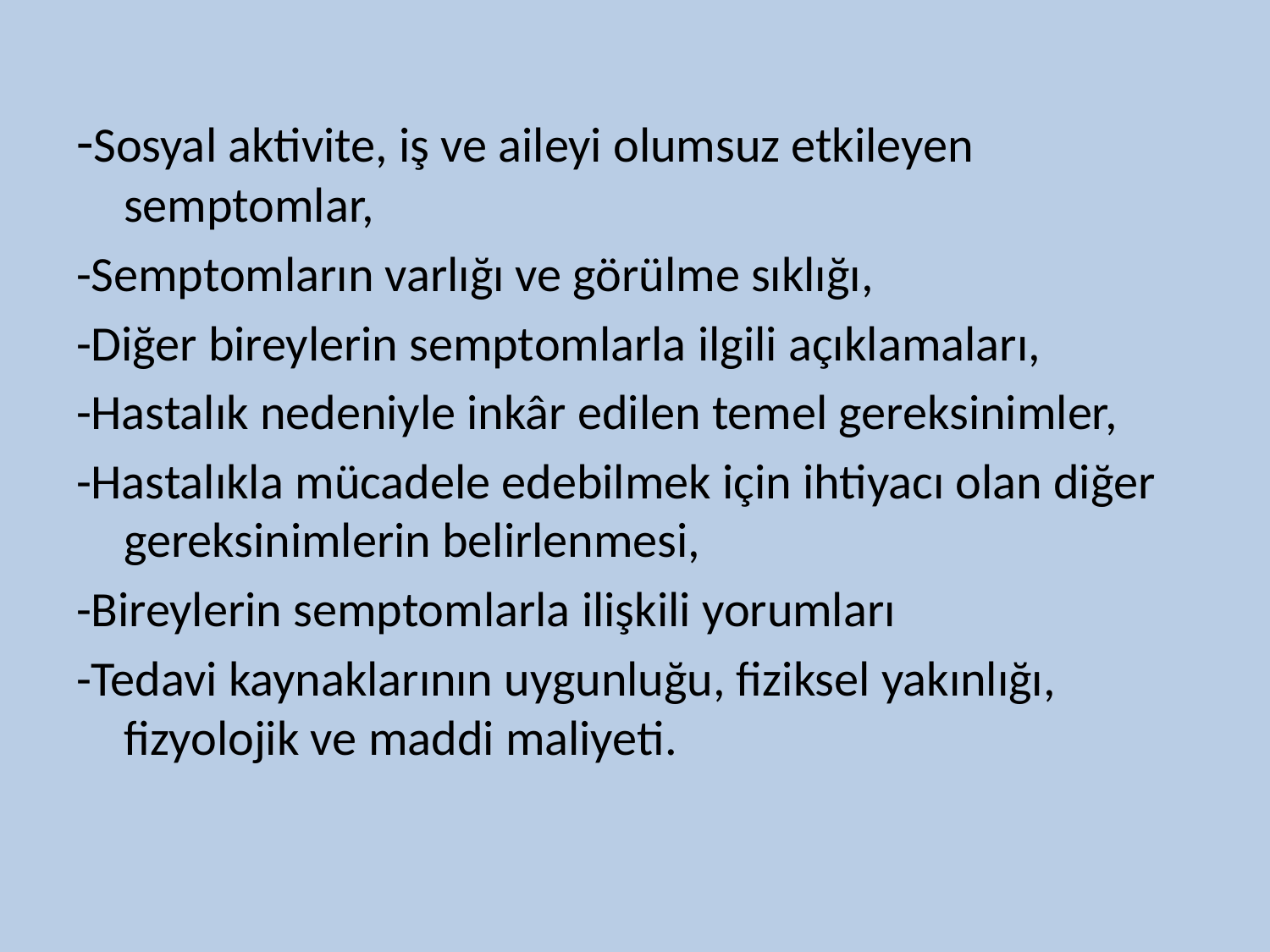

-Sosyal aktivite, iş ve aileyi olumsuz etkileyen semptomlar,
-Semptomların varlığı ve görülme sıklığı,
-Diğer bireylerin semptomlarla ilgili açıklamaları,
-Hastalık nedeniyle inkâr edilen temel gereksinimler,
-Hastalıkla mücadele edebilmek için ihtiyacı olan diğer gereksinimlerin belirlenmesi,
-Bireylerin semptomlarla ilişkili yorumları
-Tedavi kaynaklarının uygunluğu, fiziksel yakınlığı, fizyolojik ve maddi maliyeti.